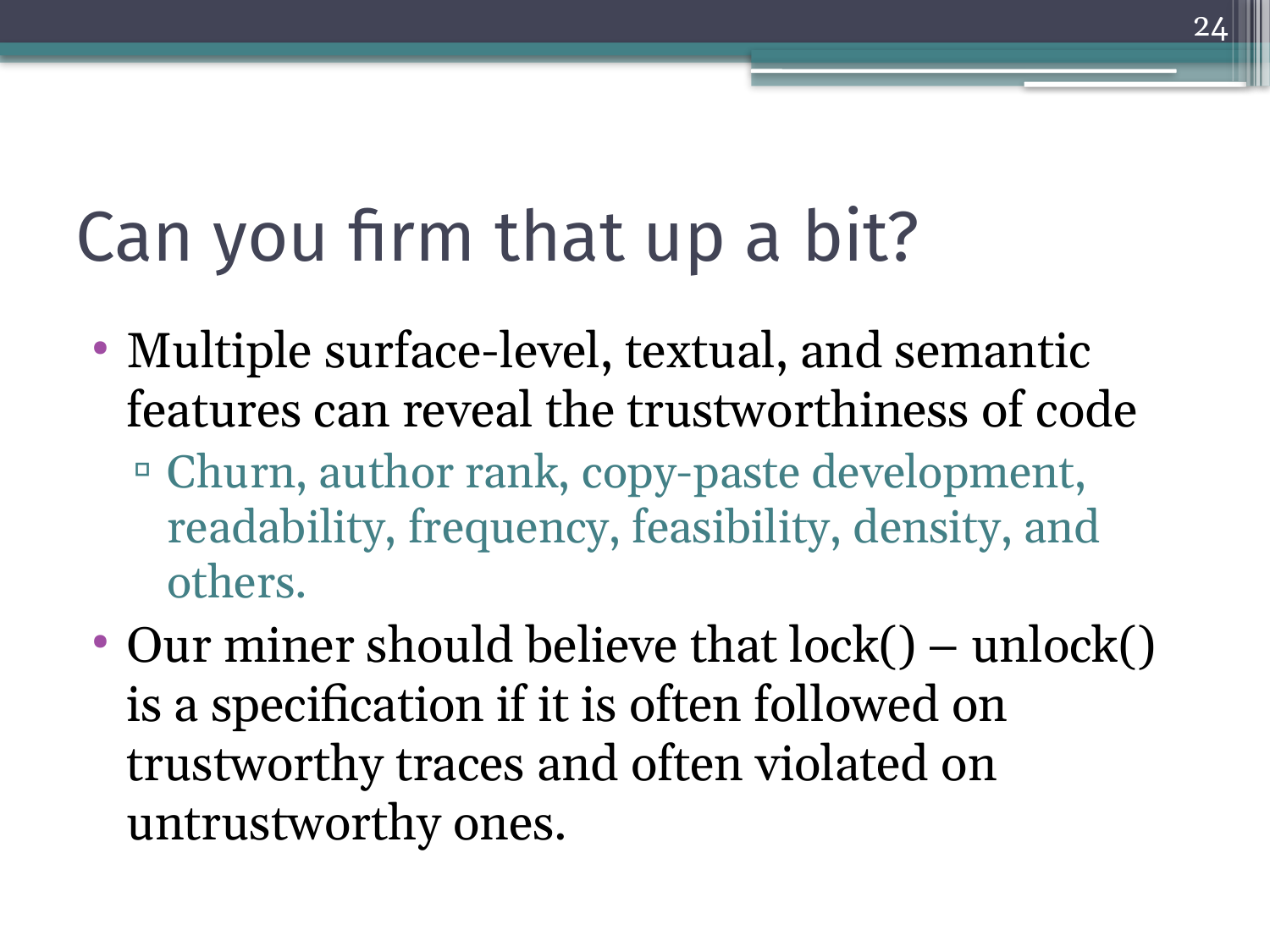

24
# Can you firm that up a bit?
Multiple surface-level, textual, and semantic features can reveal the trustworthiness of code
Churn, author rank, copy-paste development, readability, frequency, feasibility, density, and others.
Our miner should believe that lock() – unlock() is a specification if it is often followed on trustworthy traces and often violated on untrustworthy ones.